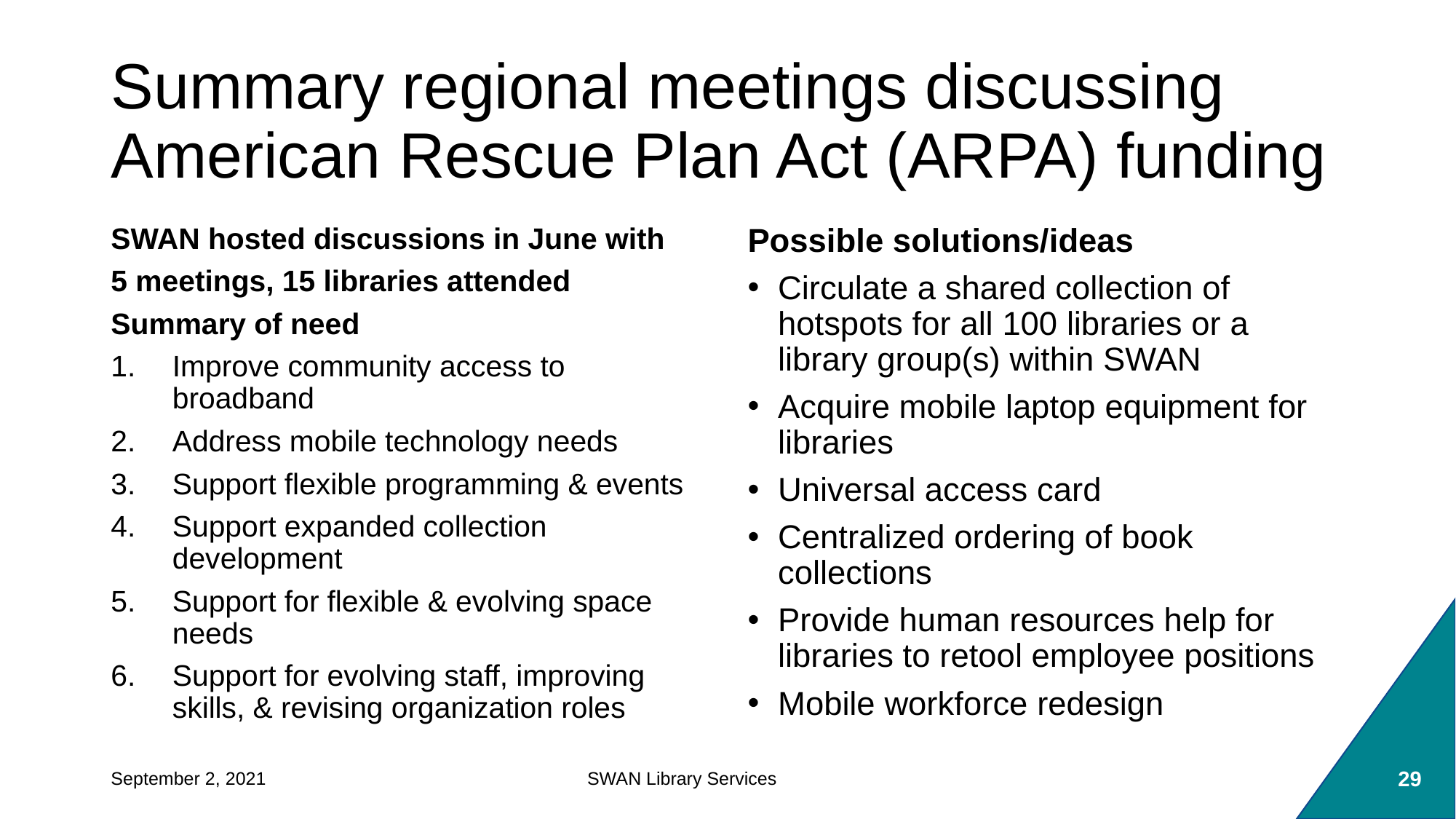

# Summary regional meetings discussing American Rescue Plan Act (ARPA) funding
SWAN hosted discussions in June with
5 meetings, 15 libraries attended
Summary of need
Improve community access to broadband
Address mobile technology needs
Support flexible programming & events
Support expanded collection development
Support for flexible & evolving space needs
Support for evolving staff, improving skills, & revising organization roles

Possible solutions/ideas
Circulate a shared collection of hotspots for all 100 libraries or a library group(s) within SWAN
Acquire mobile laptop equipment for libraries
Universal access card
Centralized ordering of book collections
Provide human resources help for libraries to retool employee positions
Mobile workforce redesign
September 2, 2021
29
SWAN Library Services